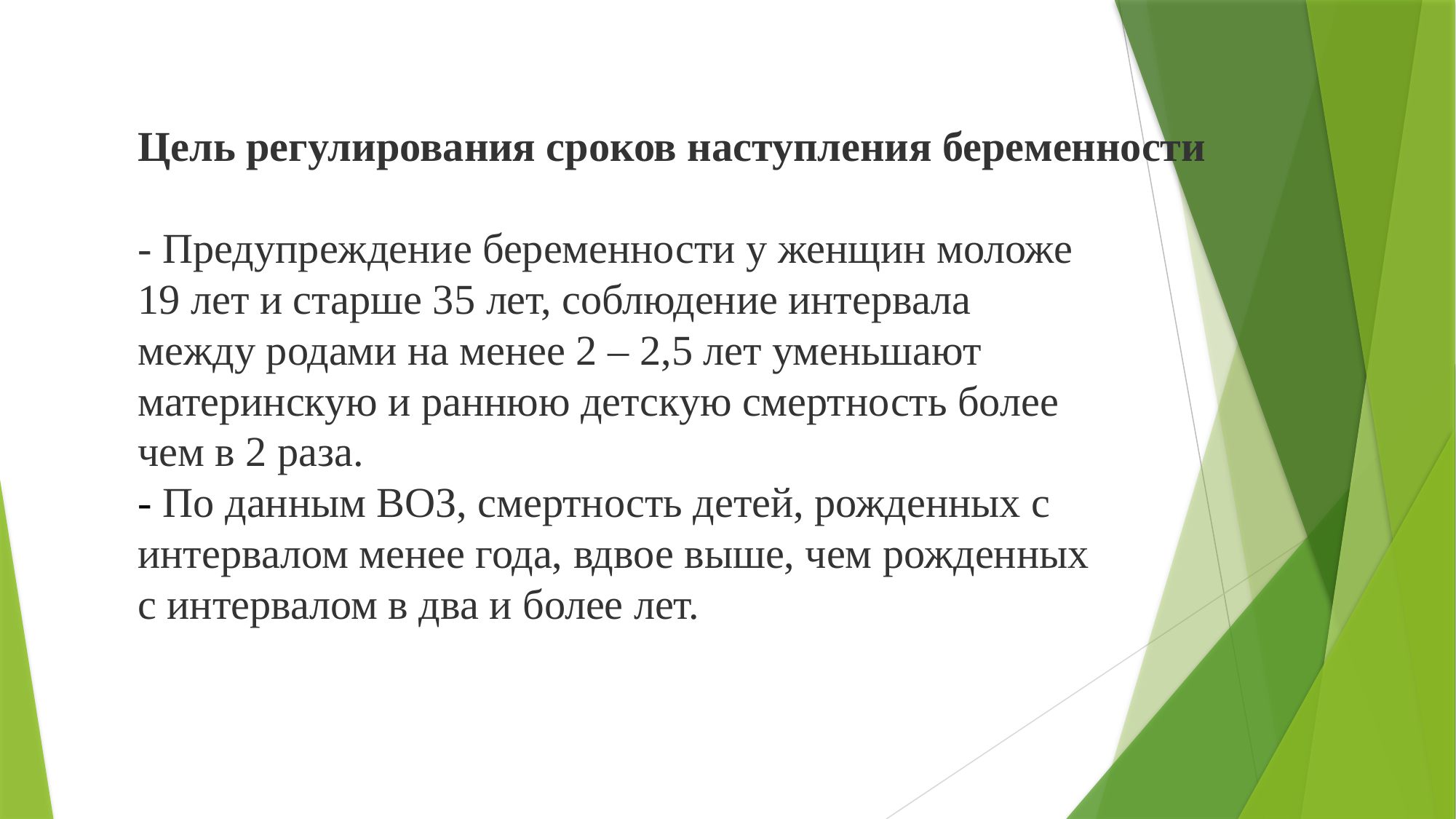

Цель регулирования сроков наступления беременности

- Предупреждение беременности у женщин моложе
19 лет и старше 35 лет, соблюдение интервала
между родами на менее 2 – 2,5 лет уменьшают
материнскую и раннюю детскую смертность более
чем в 2 раза.
- По данным ВОЗ, смертность детей, рожденных с
интервалом менее года, вдвое выше, чем рожденных
с интервалом в два и более лет.